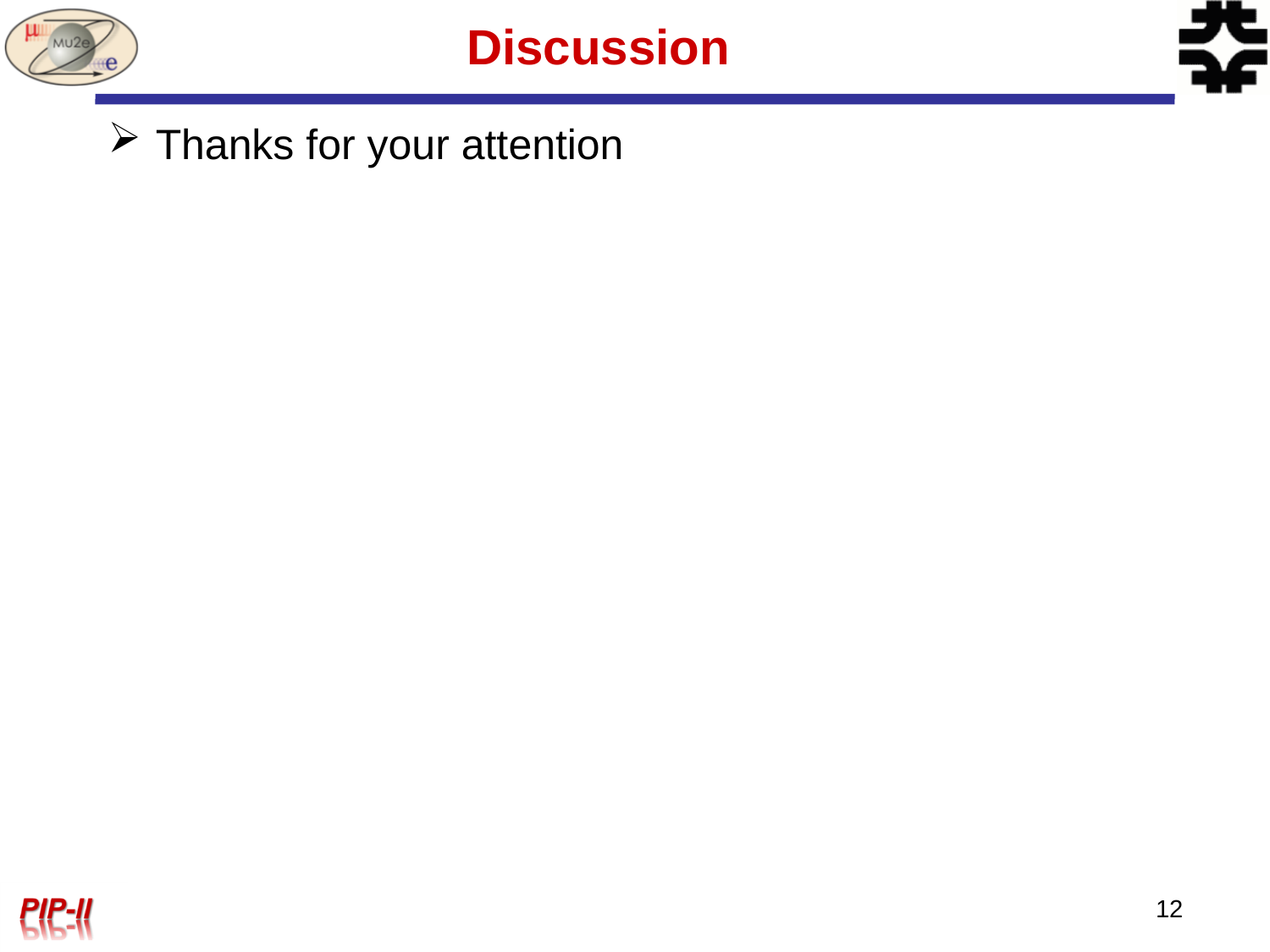

# Discussion
Thanks for your attention
12